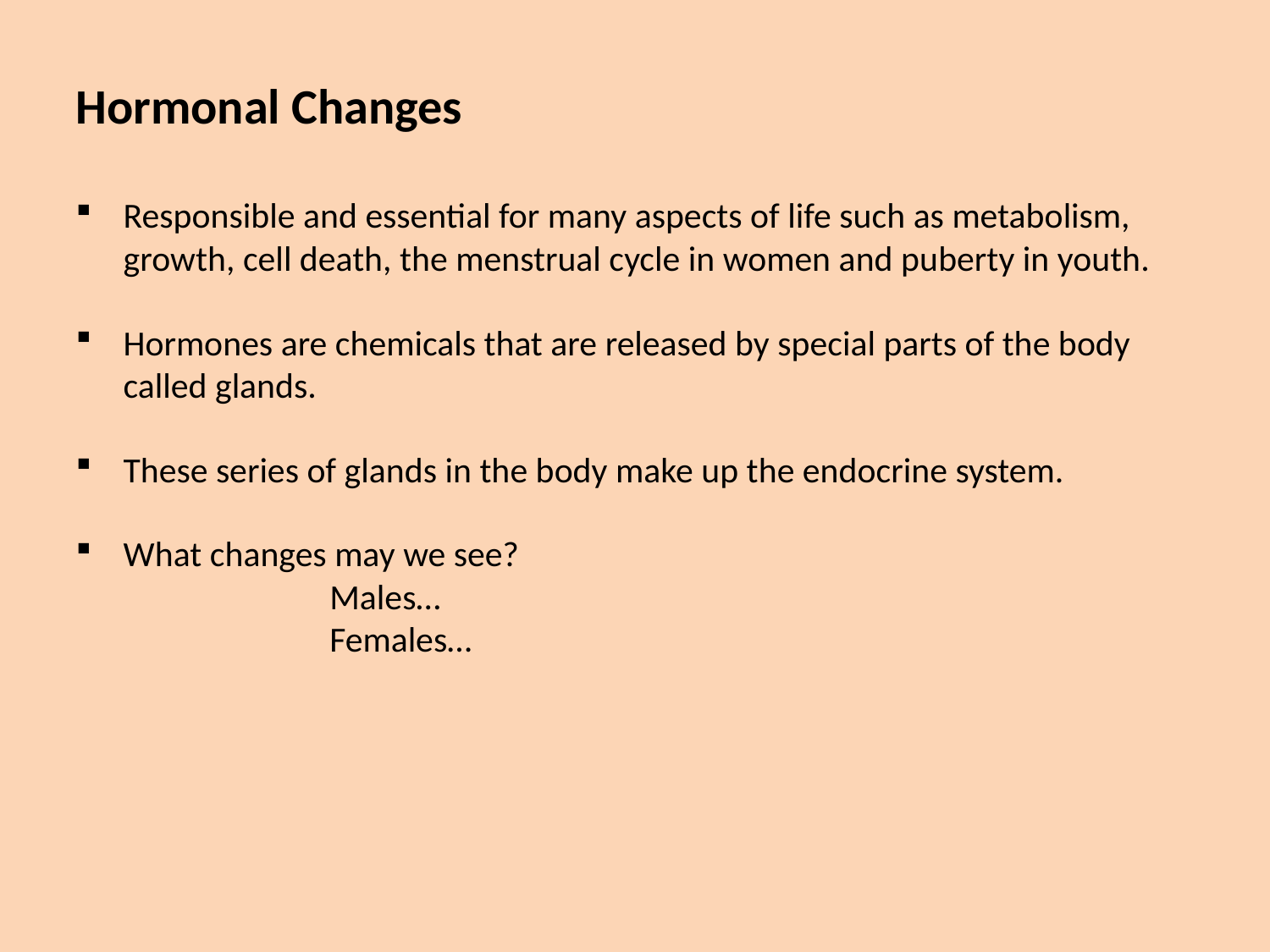

Hormonal Changes

Responsible and essential for many aspects of life such as metabolism, growth, cell death, the menstrual cycle in women and puberty in youth.

Hormones are chemicals that are released by special parts of the body called glands.

These series of glands in the body make up the endocrine system.

What changes may we see?
		Males…
		Females…